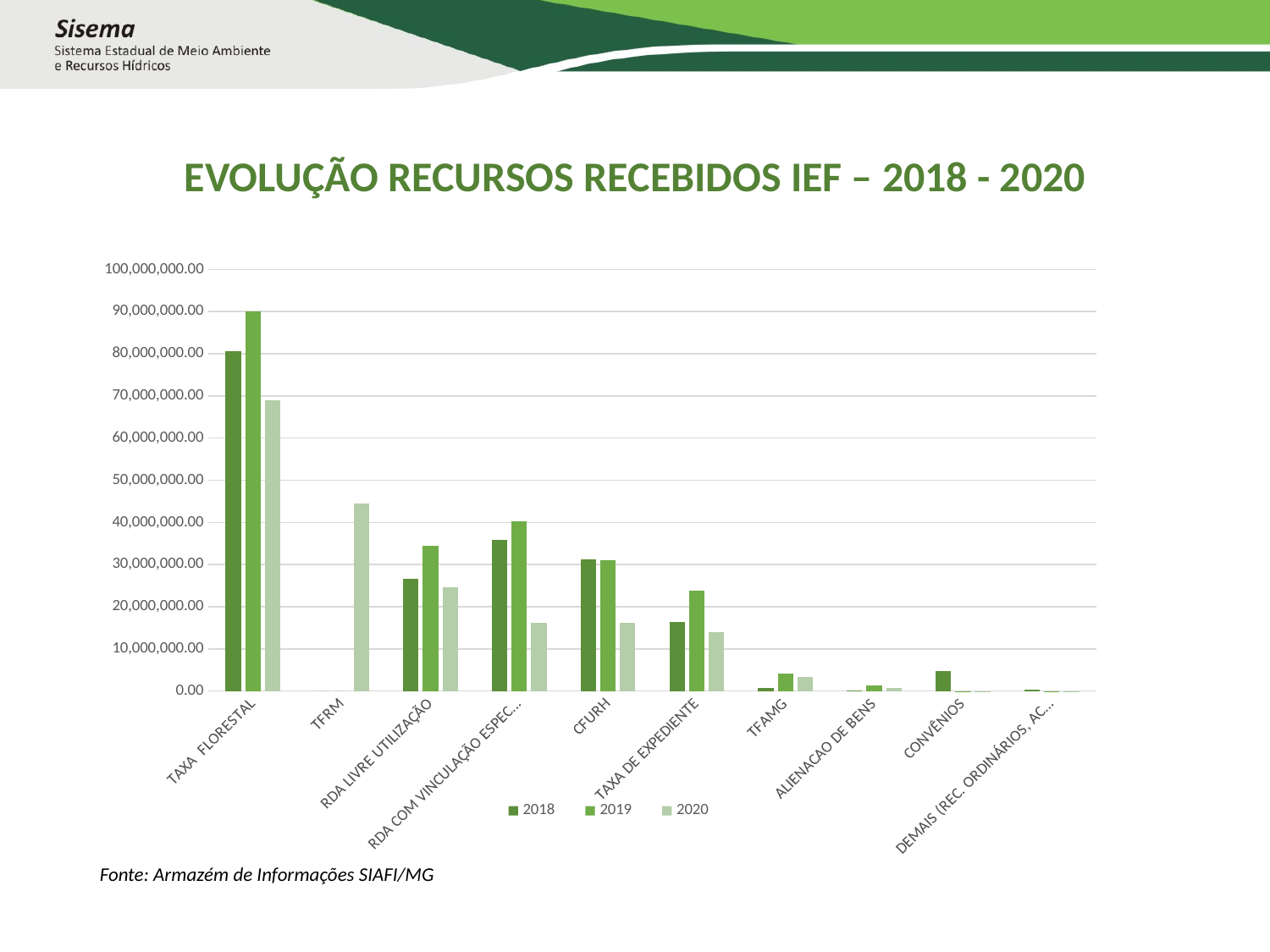

EVOLUÇÃO RECURSOS RECEBIDOS IEF – 2018 - 2020

### Chart

| Category | 2018 | 2019 | 2020 |
|---|---|---|---|
| TAXA  FLORESTAL | 80562922.5 | 90051766.45 | 69044553.32 |
| TFRM | 0.0 | 0.0 | 44549182.31 |
| RDA LIVRE UTILIZAÇÃO | 26542193.25 | 34428226.57 | 24643617.74 |
| RDA COM VINCULAÇÃO ESPECÍFICA | 35929421.7 | 40180267.87 | 16244595.95 |
| CFURH | 31243161.55 | 31069370.25 | 16150750.99 |
| TAXA DE EXPEDIENTE | 16458907.26 | 23737477.13 | 13951083.35 |
| TFAMG | 763176.9 | 4098076.23 | 3349294.23 |
| ALIENACAO DE BENS | 110338.76 | 1287771.0 | 673503.0 |
| CONVÊNIOS | 4771933.06 | 28555.53 | 5919.89 |
| DEMAIS (REC. ORDINÁRIOS, ACORDOS, DANOS) | 295505.5 | 27865.06 | 293.75 |
Fonte: Armazém de Informações SIAFI/MG